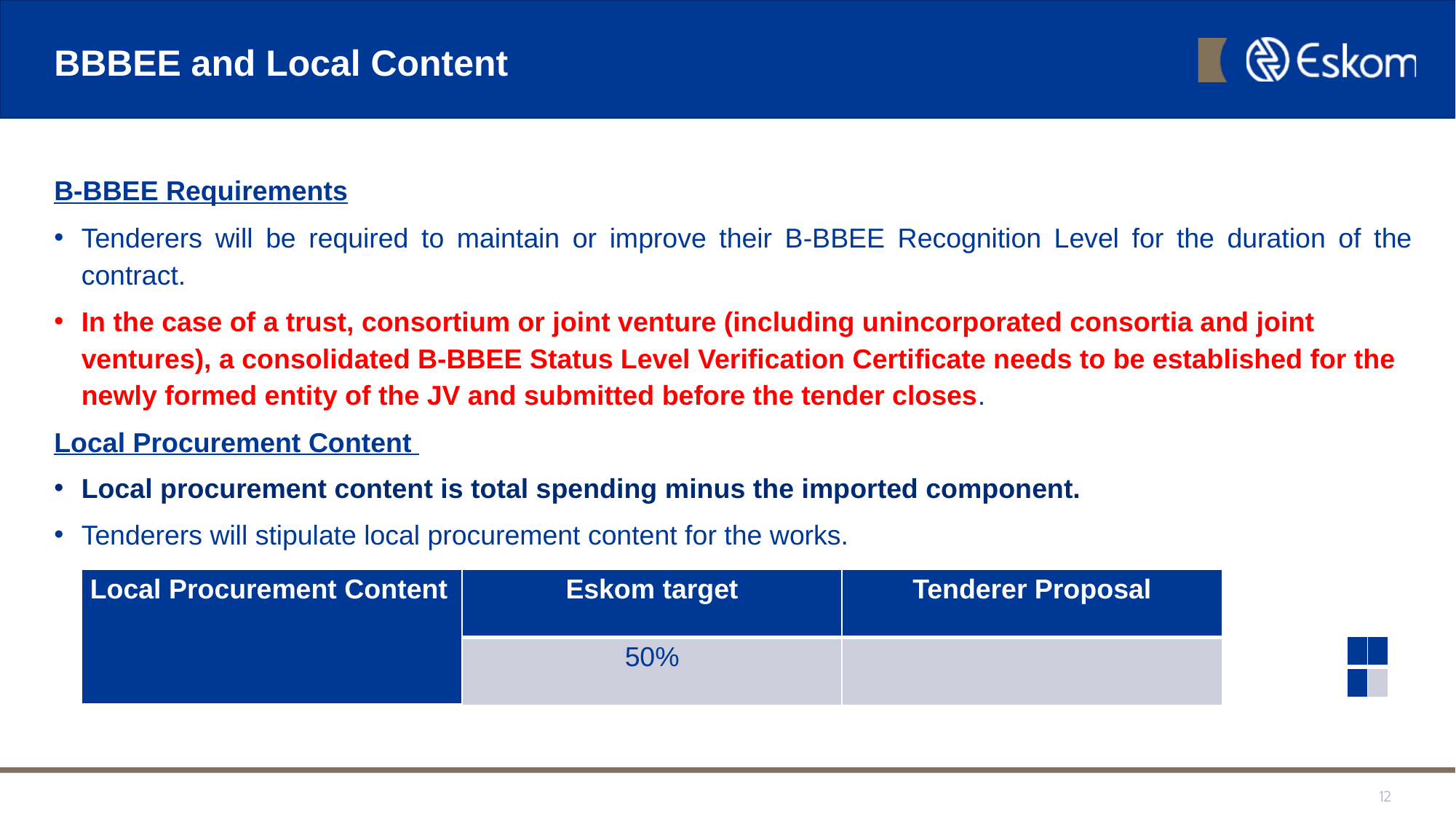

# BBBEE and Local Content
B-BBEE Requirements
Tenderers will be required to maintain or improve their B-BBEE Recognition Level for the duration of the contract.
In the case of a trust, consortium or joint venture (including unincorporated consortia and joint ventures), a consolidated B-BBEE Status Level Verification Certificate needs to be established for the newly formed entity of the JV and submitted before the tender closes.
Local Procurement Content
Local procurement content is total spending minus the imported component.
Tenderers will stipulate local procurement content for the works.

| Local Procurement Content | Eskom target | Tenderer Proposal |
| --- | --- | --- |
|  | 50% |  |
|  |  |
| --- | --- |
|  |  |

12